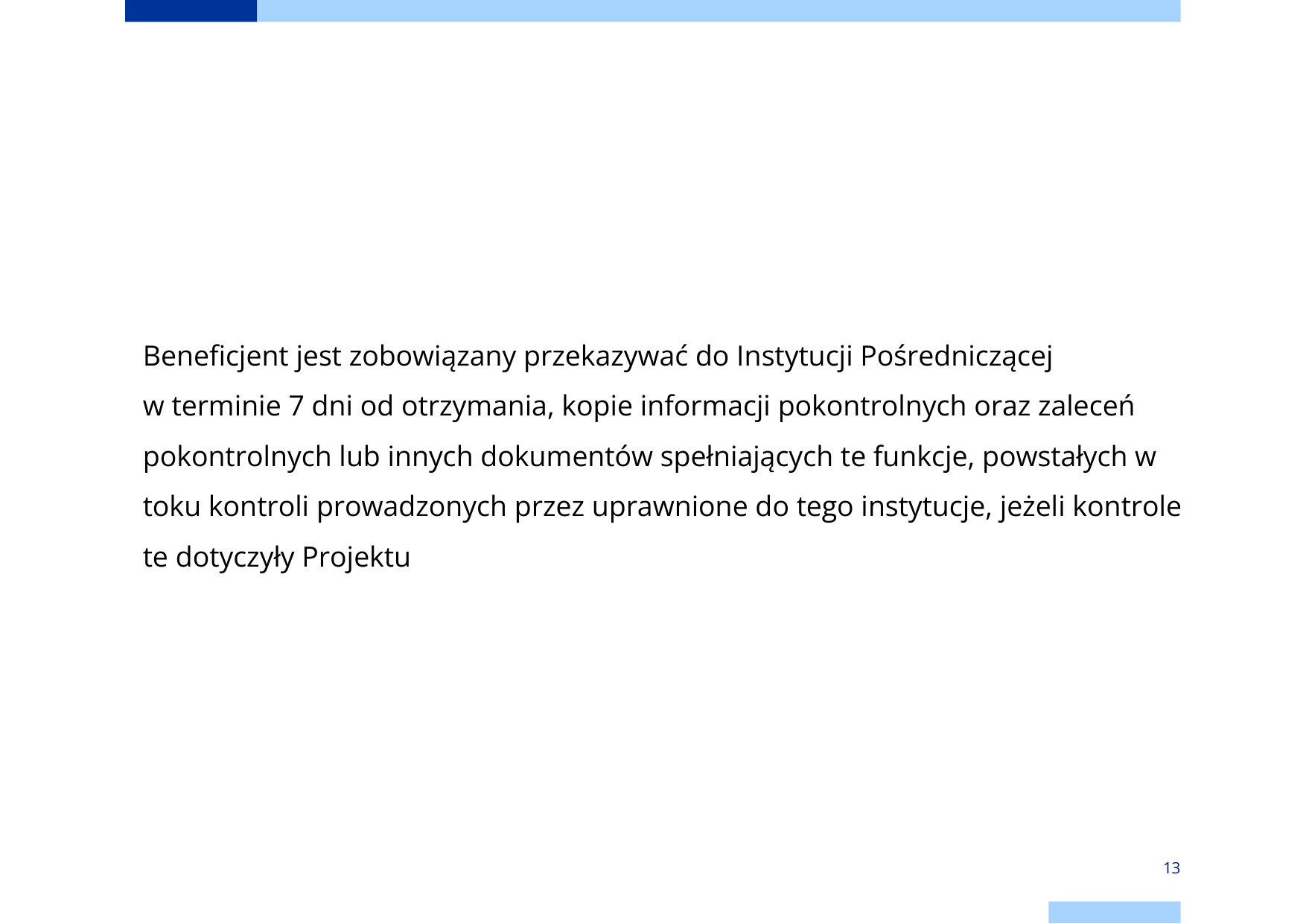

Beneficjent jest zobowiązany przekazywać do Instytucji Pośredniczącej w terminie 7 dni od otrzymania, kopie informacji pokontrolnych oraz zaleceń pokontrolnych lub innych dokumentów spełniających te funkcje, powstałych w toku kontroli prowadzonych przez uprawnione do tego instytucje, jeżeli kontrole te dotyczyły Projektu
13